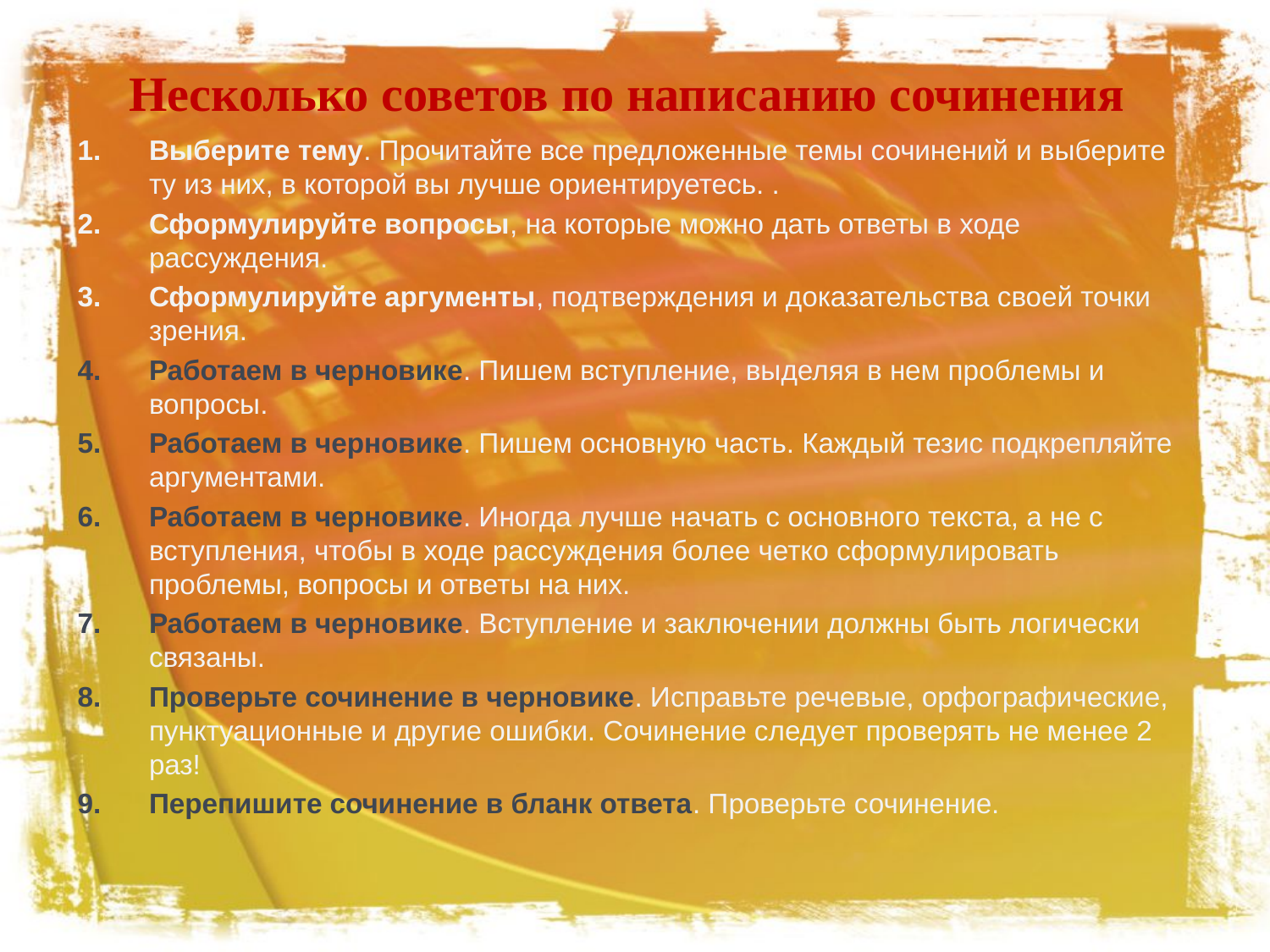

# Несколько советов по написанию сочинения
Выберите тему. Прочитайте все предложенные темы сочинений и выберите ту из них, в которой вы лучше ориентируетесь. .
Сформулируйте вопросы, на которые можно дать ответы в ходе рассуждения.
Сформулируйте аргументы, подтверждения и доказательства своей точки зрения.
Работаем в черновике. Пишем вступление, выделяя в нем проблемы и вопросы.
Работаем в черновике. Пишем основную часть. Каждый тезис подкрепляйте аргументами.
Работаем в черновике. Иногда лучше начать с основного текста, а не с вступления, чтобы в ходе рассуждения более четко сформулировать проблемы, вопросы и ответы на них.
Работаем в черновике. Вступление и заключении должны быть логически связаны.
Проверьте сочинение в черновике. Исправьте речевые, орфографические, пунктуационные и другие ошибки. Сочинение следует проверять не менее 2 раз!
Перепишите сочинение в бланк ответа. Проверьте сочинение.